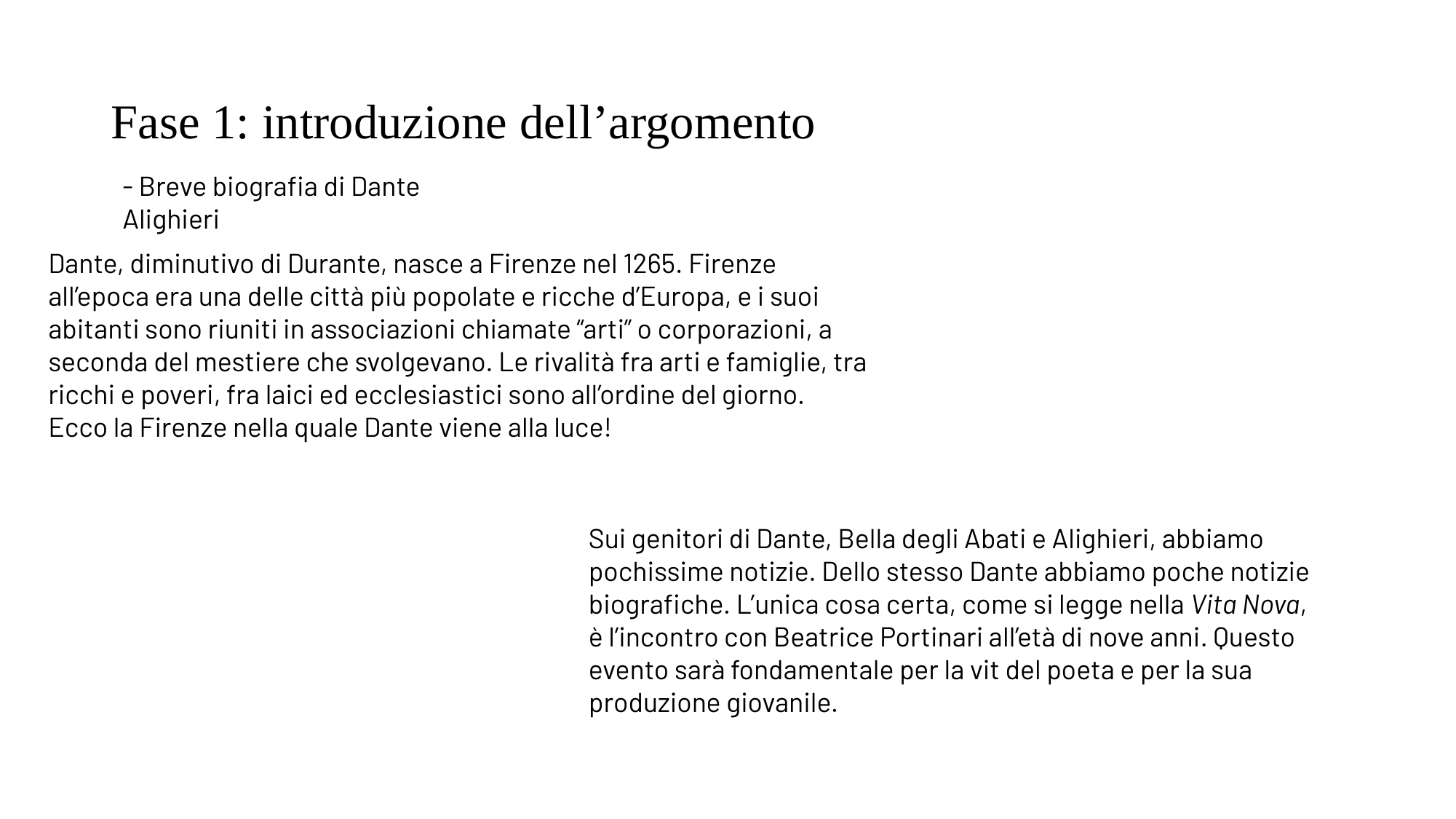

# Fase 1: introduzione dell’argomento
- Breve biografia di Dante Alighieri
Dante, diminutivo di Durante, nasce a Firenze nel 1265. Firenze all’epoca era una delle città più popolate e ricche d’Europa, e i suoi abitanti sono riuniti in associazioni chiamate “arti” o corporazioni, a seconda del mestiere che svolgevano. Le rivalità fra arti e famiglie, tra ricchi e poveri, fra laici ed ecclesiastici sono all’ordine del giorno. Ecco la Firenze nella quale Dante viene alla luce!
Sui genitori di Dante, Bella degli Abati e Alighieri, abbiamo pochissime notizie. Dello stesso Dante abbiamo poche notizie biografiche. L’unica cosa certa, come si legge nella Vita Nova, è l’incontro con Beatrice Portinari all’età di nove anni. Questo evento sarà fondamentale per la vit del poeta e per la sua produzione giovanile.